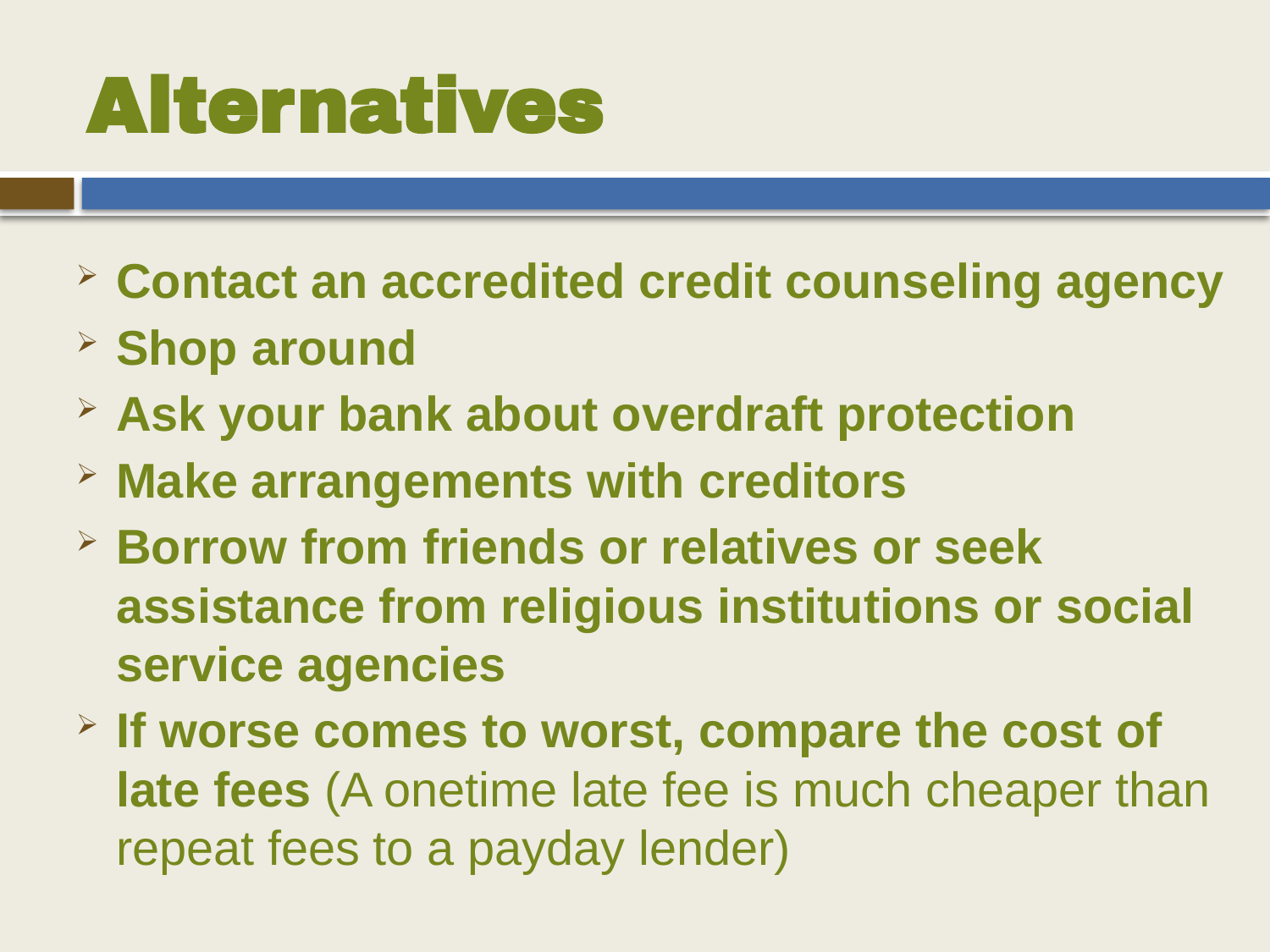

# Alternatives
Contact an accredited credit counseling agency
Shop around
Ask your bank about overdraft protection
Make arrangements with creditors
Borrow from friends or relatives or seek assistance from religious institutions or social service agencies
If worse comes to worst, compare the cost of late fees (A onetime late fee is much cheaper than repeat fees to a payday lender)